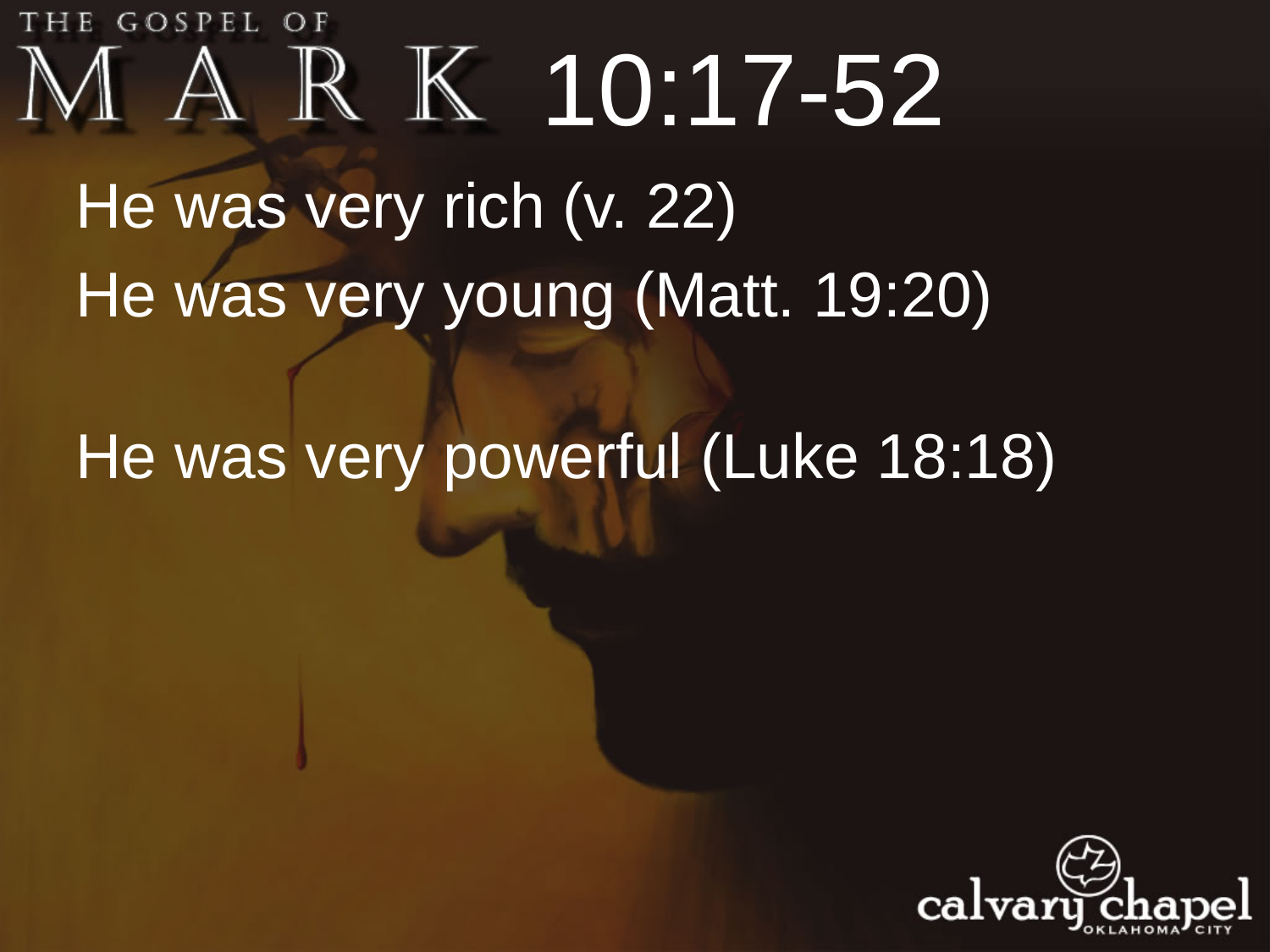

10:17-52
He was very rich (v. 22)
He was very young (Matt. 19:20)
He was very powerful (Luke 18:18)